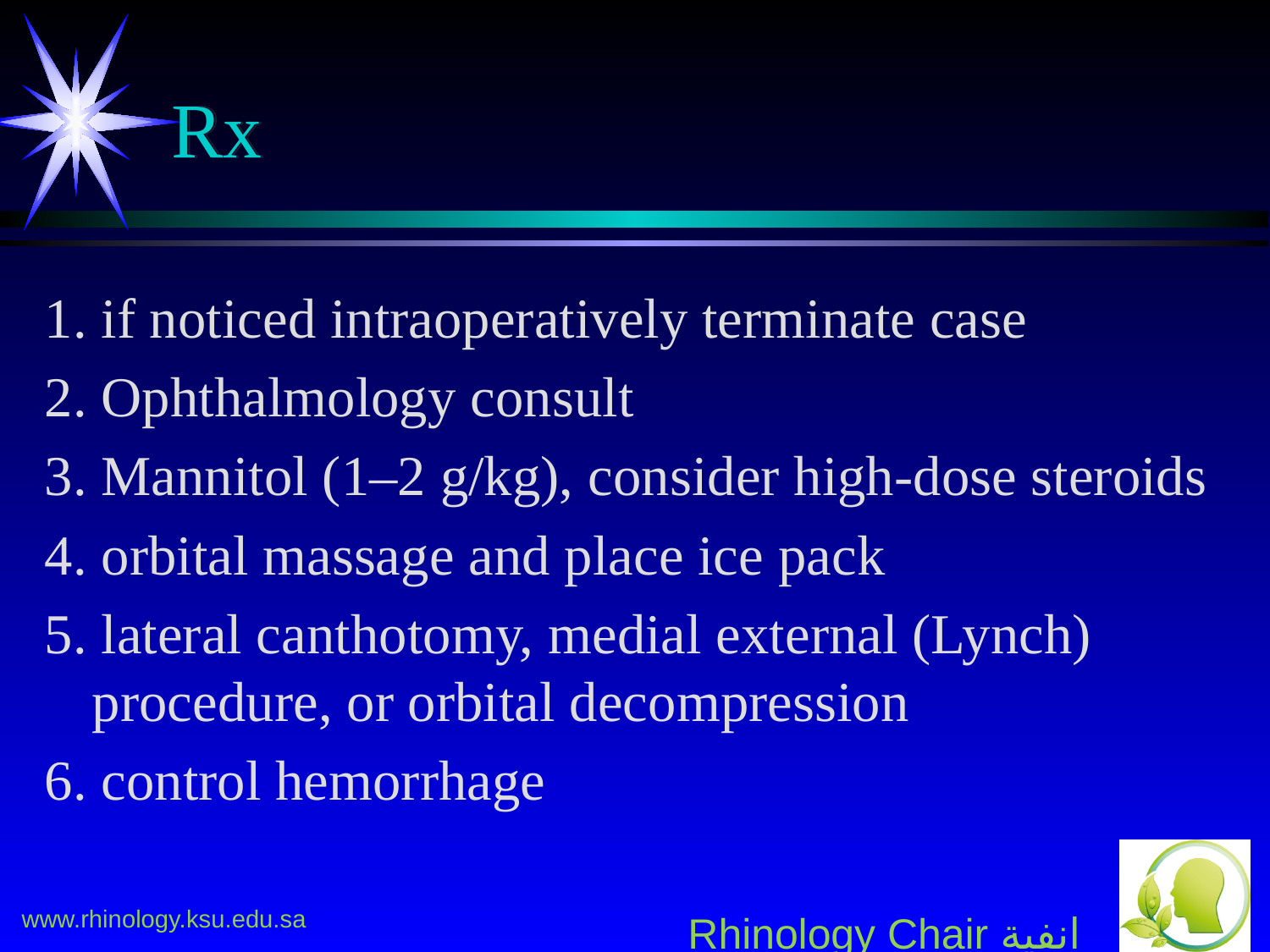

# Rx
1. if noticed intraoperatively terminate case
2. Ophthalmology consult
3. Mannitol (1–2 g/kg), consider high-dose steroids
4. orbital massage and place ice pack
5. lateral canthotomy, medial external (Lynch) procedure, or orbital decompression
6. control hemorrhage